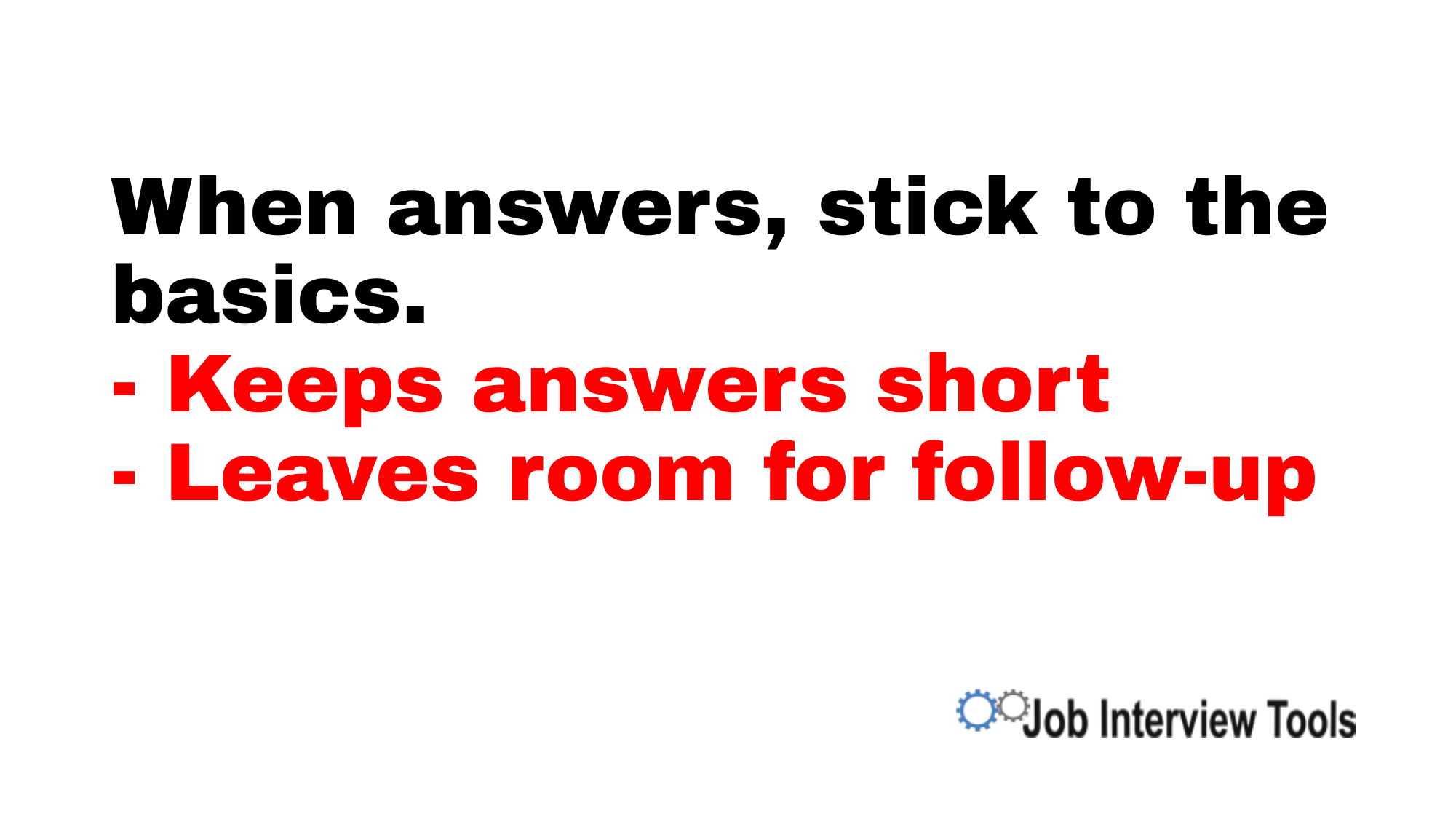

# When answers, stick to the basics. - Keeps answers short - Leaves room for follow-up